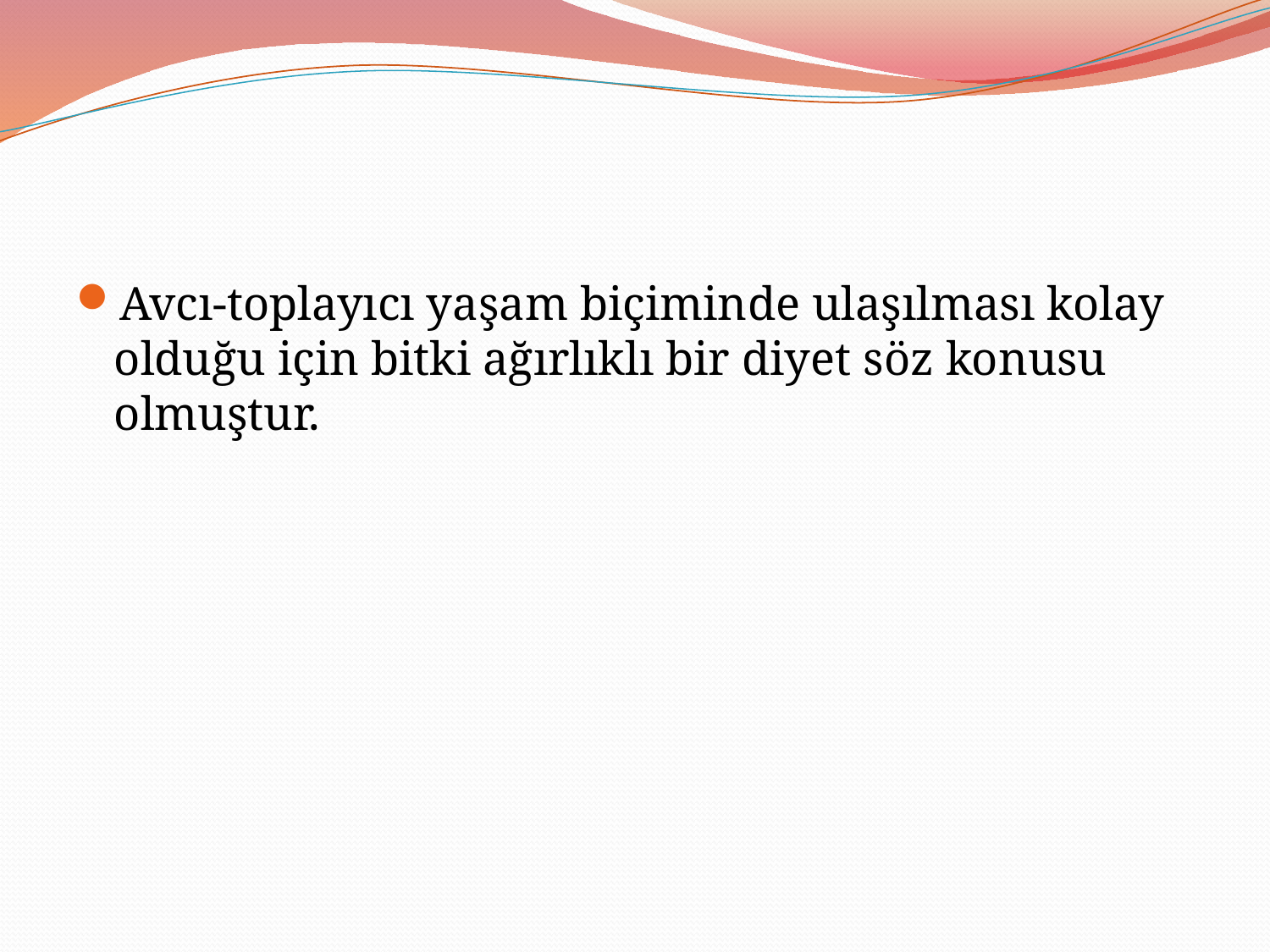

#
Avcı-toplayıcı yaşam biçiminde ulaşılması kolay olduğu için bitki ağırlıklı bir diyet söz konusu olmuştur.